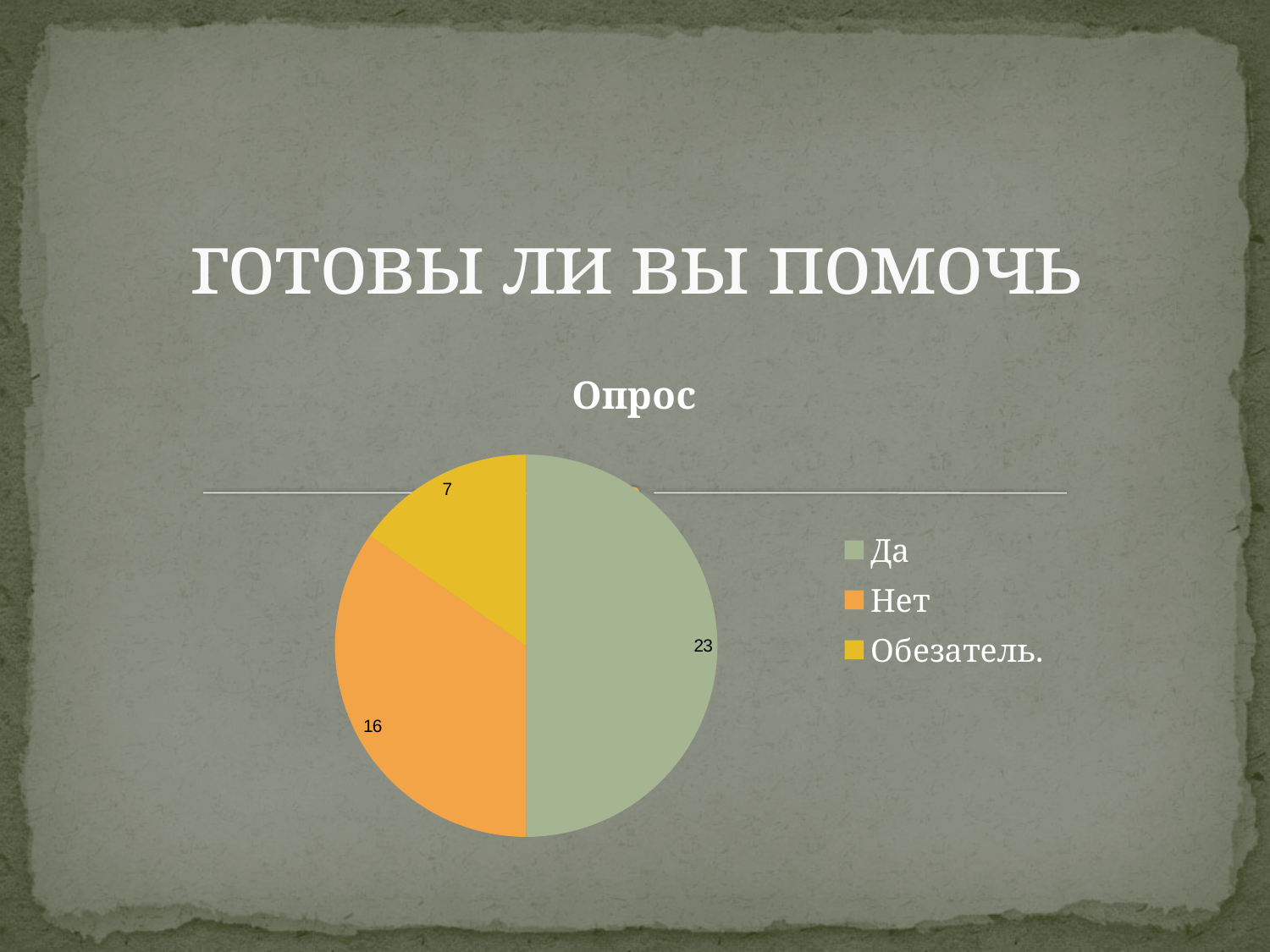

# готовы ли вы помочь

### Chart:

| Category | Опрос |
|---|---|
| Да | 23.0 |
| Нет | 16.0 |
| Обезатель. | 7.0 |